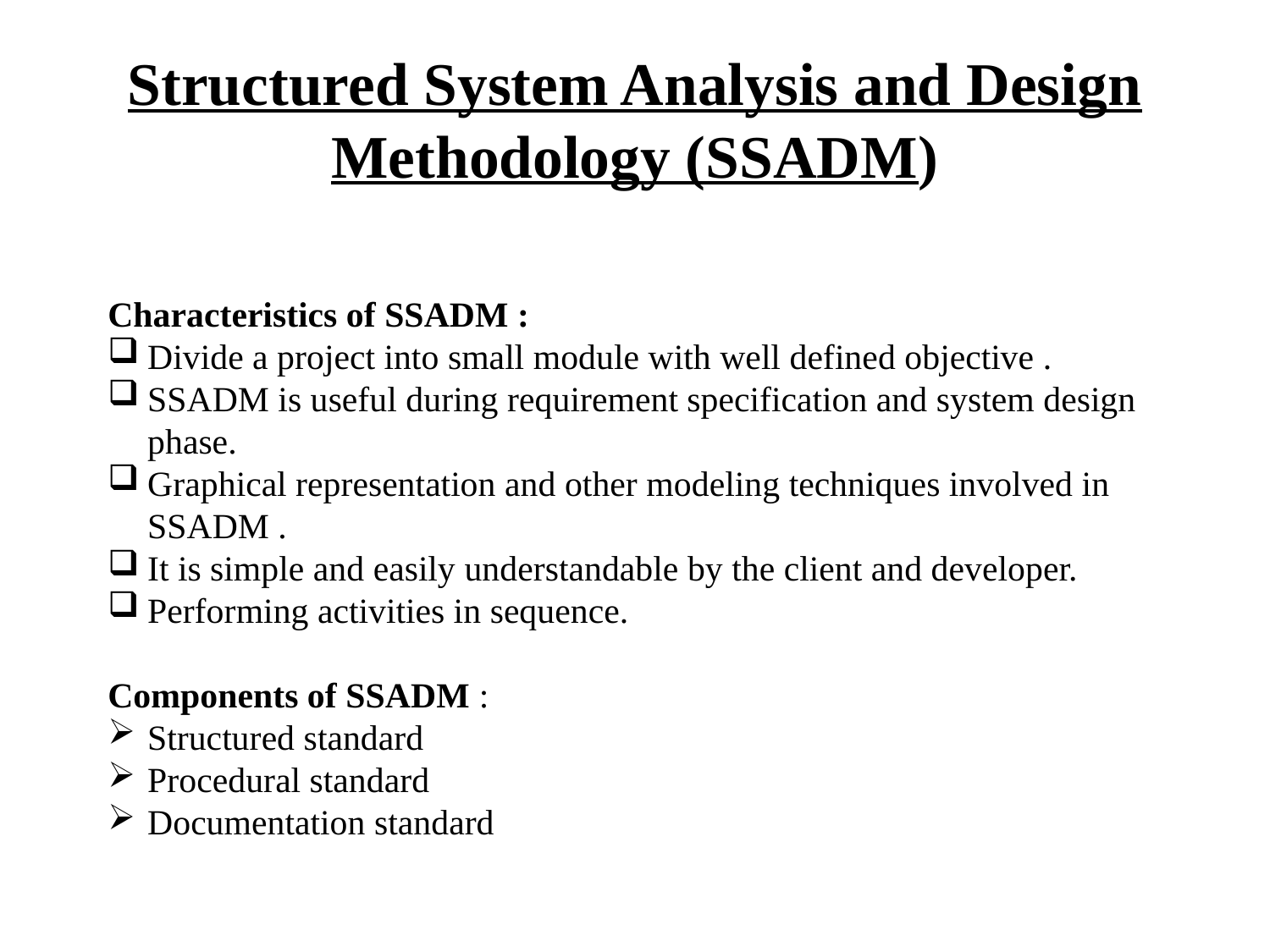

# Structured System Analysis and Design Methodology (SSADM)
Characteristics of SSADM :
Divide a project into small module with well defined objective .
SSADM is useful during requirement specification and system design phase.
Graphical representation and other modeling techniques involved in SSADM .
It is simple and easily understandable by the client and developer.
Performing activities in sequence.

Components of SSADM :
Structured standard
Procedural standard
Documentation standard